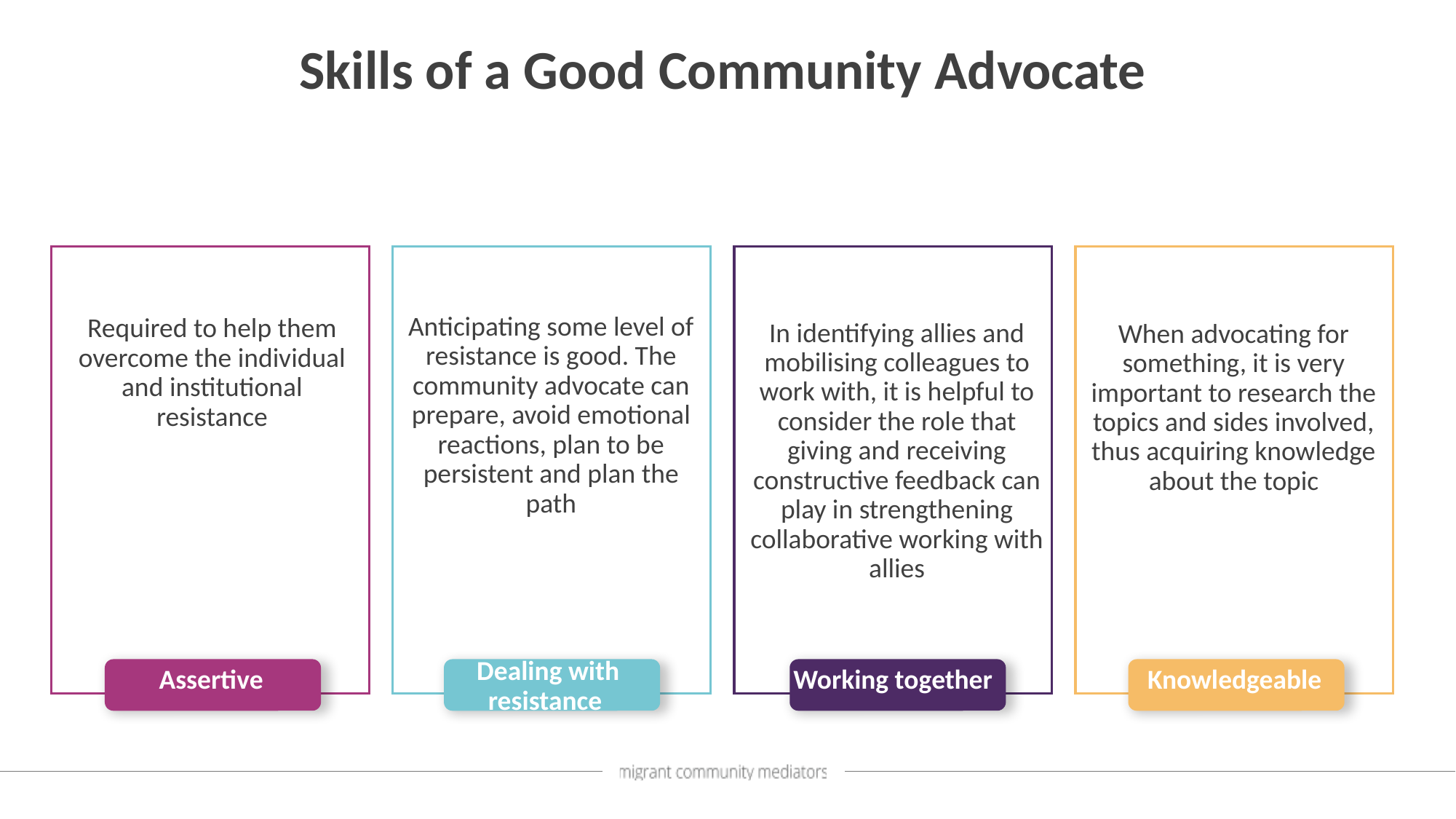

Skills of a Good Community Advocate
Anticipating some level of resistance is good. The community advocate can prepare, avoid emotional reactions, plan to be persistent and plan the path
Required to help them overcome the individual and institutional resistance
In identifying allies and mobilising colleagues to work with, it is helpful to consider the role that giving and receiving constructive feedback can play in strengthening collaborative working with allies
When advocating for something, it is very important to research the topics and sides involved, thus acquiring knowledge about the topic
Dealing with resistance
Assertive
Working together
Knowledgeable